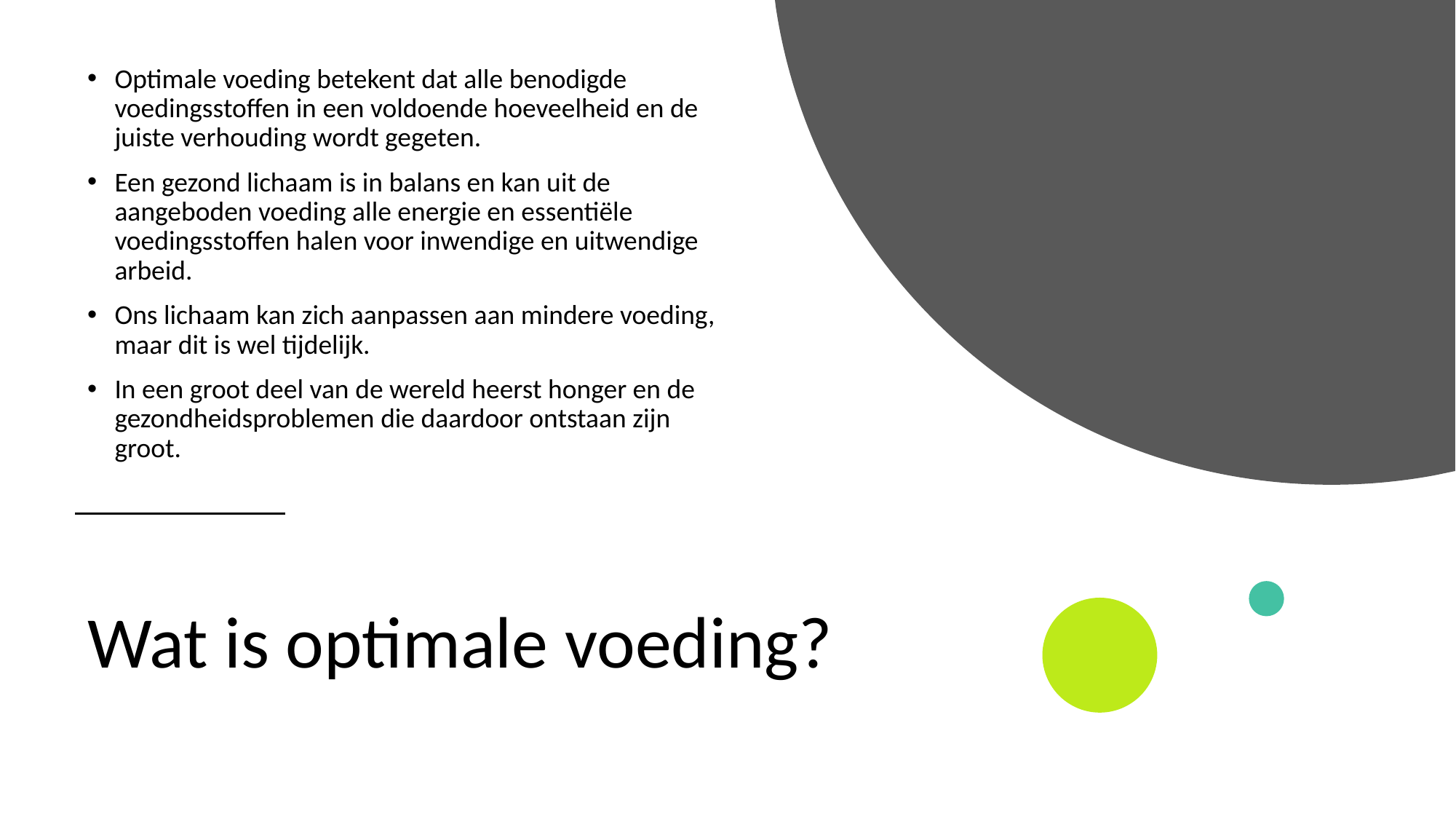

Optimale voeding betekent dat alle benodigde voedingsstoffen in een voldoende hoeveelheid en de juiste verhouding wordt gegeten.
Een gezond lichaam is in balans en kan uit de aangeboden voeding alle energie en essentiële voedingsstoffen halen voor inwendige en uitwendige arbeid.
Ons lichaam kan zich aanpassen aan mindere voeding, maar dit is wel tijdelijk.
In een groot deel van de wereld heerst honger en de gezondheidsproblemen die daardoor ontstaan zijn groot.

# Wat is optimale voeding?